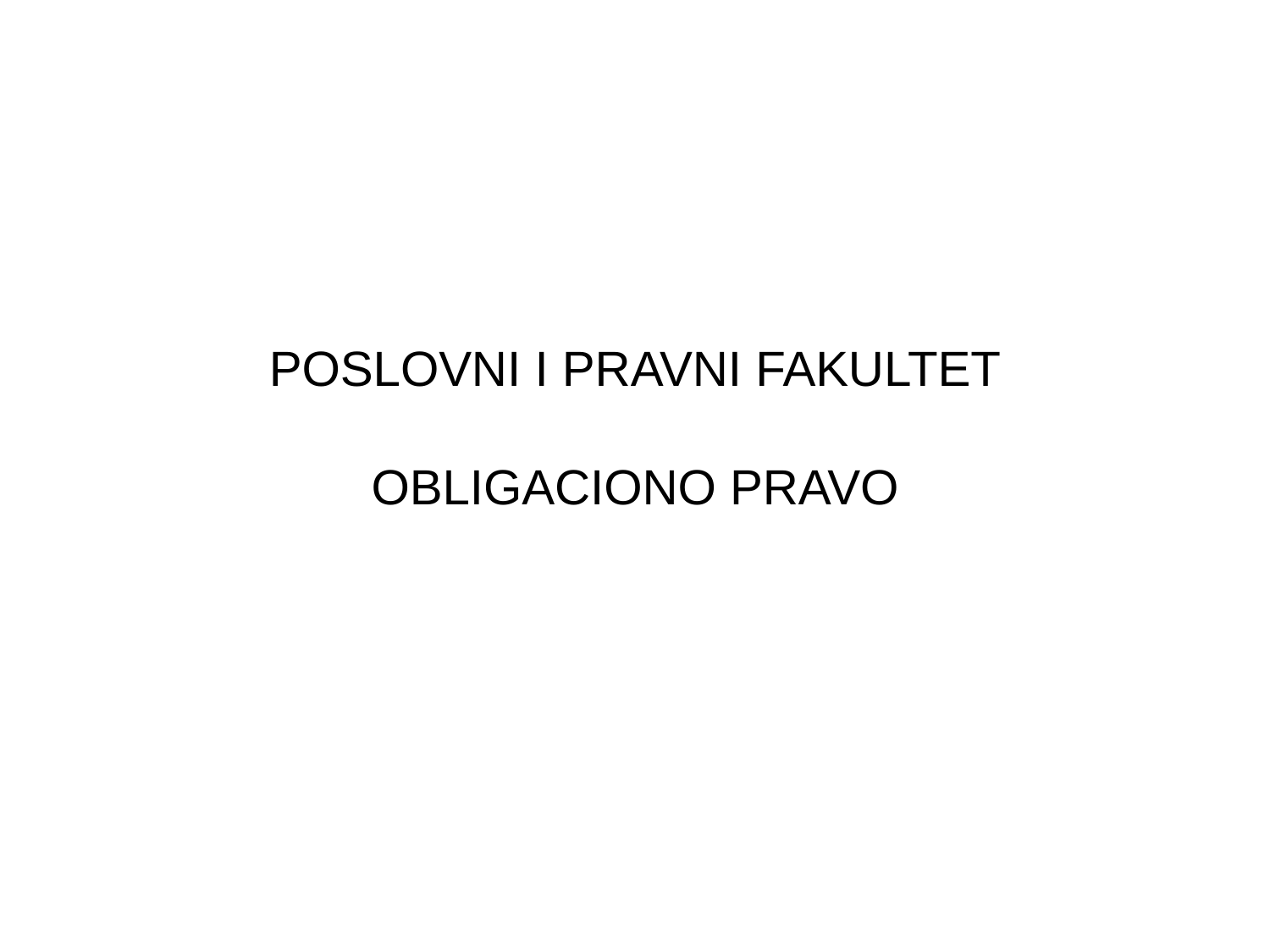

# POSLOVNI I PRAVNI FAKULTET OBLIGACIONO PRAVO